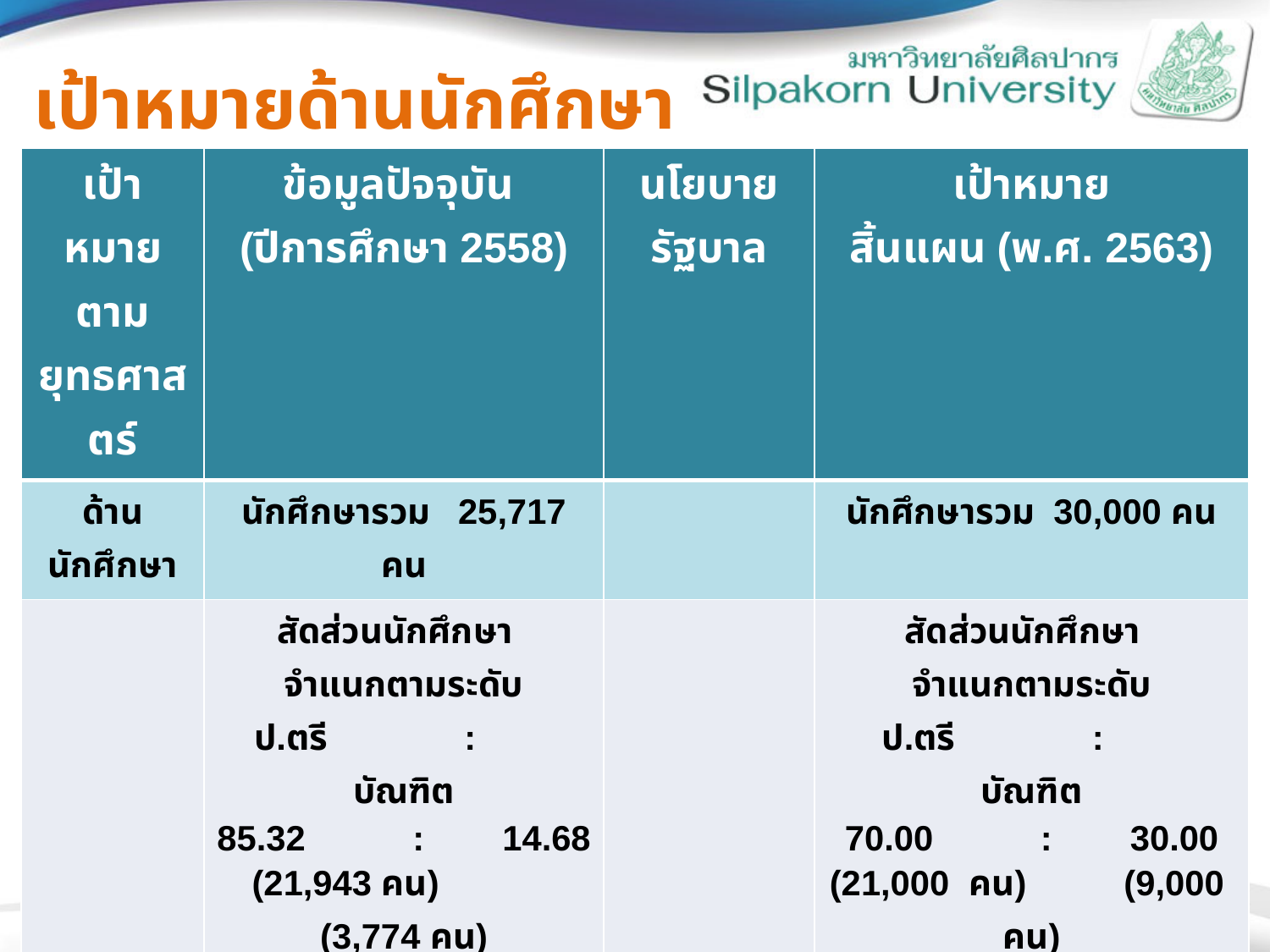

# เป้าหมายด้านนักศึกษา
| เป้าหมายตามยุทธศาสตร์ | ข้อมูลปัจจุบัน (ปีการศึกษา 2558) | นโยบายรัฐบาล | เป้าหมาย สิ้นแผน (พ.ศ. 2563) |
| --- | --- | --- | --- |
| ด้านนักศึกษา | นักศึกษารวม 25,717 คน |  | นักศึกษารวม 30,000 คน |
|  | สัดส่วนนักศึกษา จำแนกตามระดับ ป.ตรี : บัณฑิต 85.32 : 14.68 (21,943 คน) (3,774 คน) |  | สัดส่วนนักศึกษา จำแนกตามระดับ ป.ตรี : บัณฑิต 70.00 : 30.00 (21,000 คน) (9,000 คน) |
|  | สัดส่วนนักศึกษา จำแนกตามกลุ่มสาขาวิชา ศิลปะฯ : มนุษยศาสตร์ : วิทย์ฯ 0.67 : 2.29 : 2.04 (13.34) (45.78) (40.88) | สังคมฯ : วิทยฯ 60 : 40 | สัดส่วนนักศึกษา จำแนกตามกลุ่มสาขาวิชา ศิลปะฯ : มนุษยศาสตร์ : วิทย์ฯ 1 : 2 : 2 |